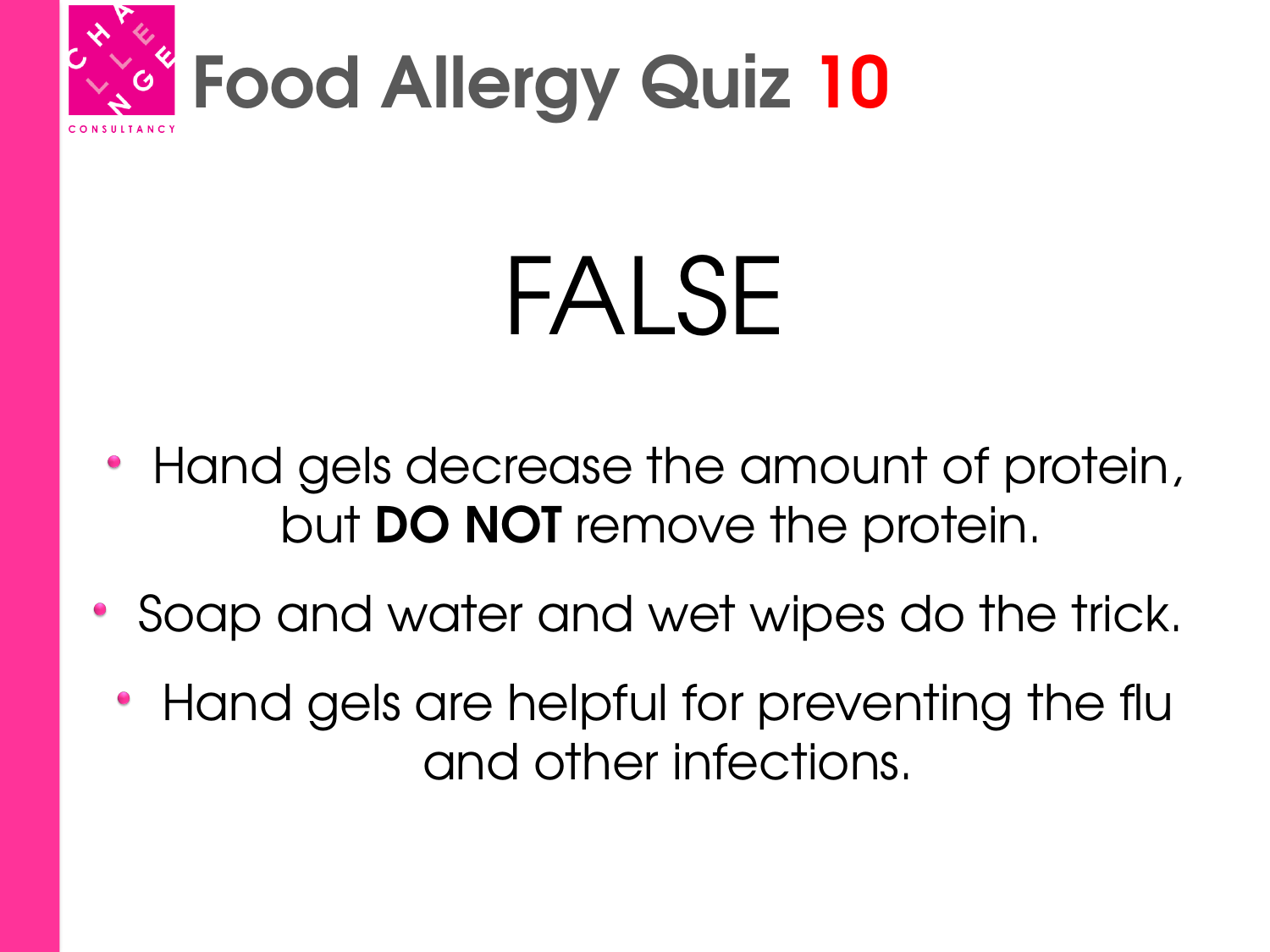

# Food Allergy Quiz 10
FALSE

Hand gels decrease the amount of protein, but DO NOT remove the protein.

Soap and water and wet wipes do the trick.

Hand gels are helpful for preventing the flu and other infections.